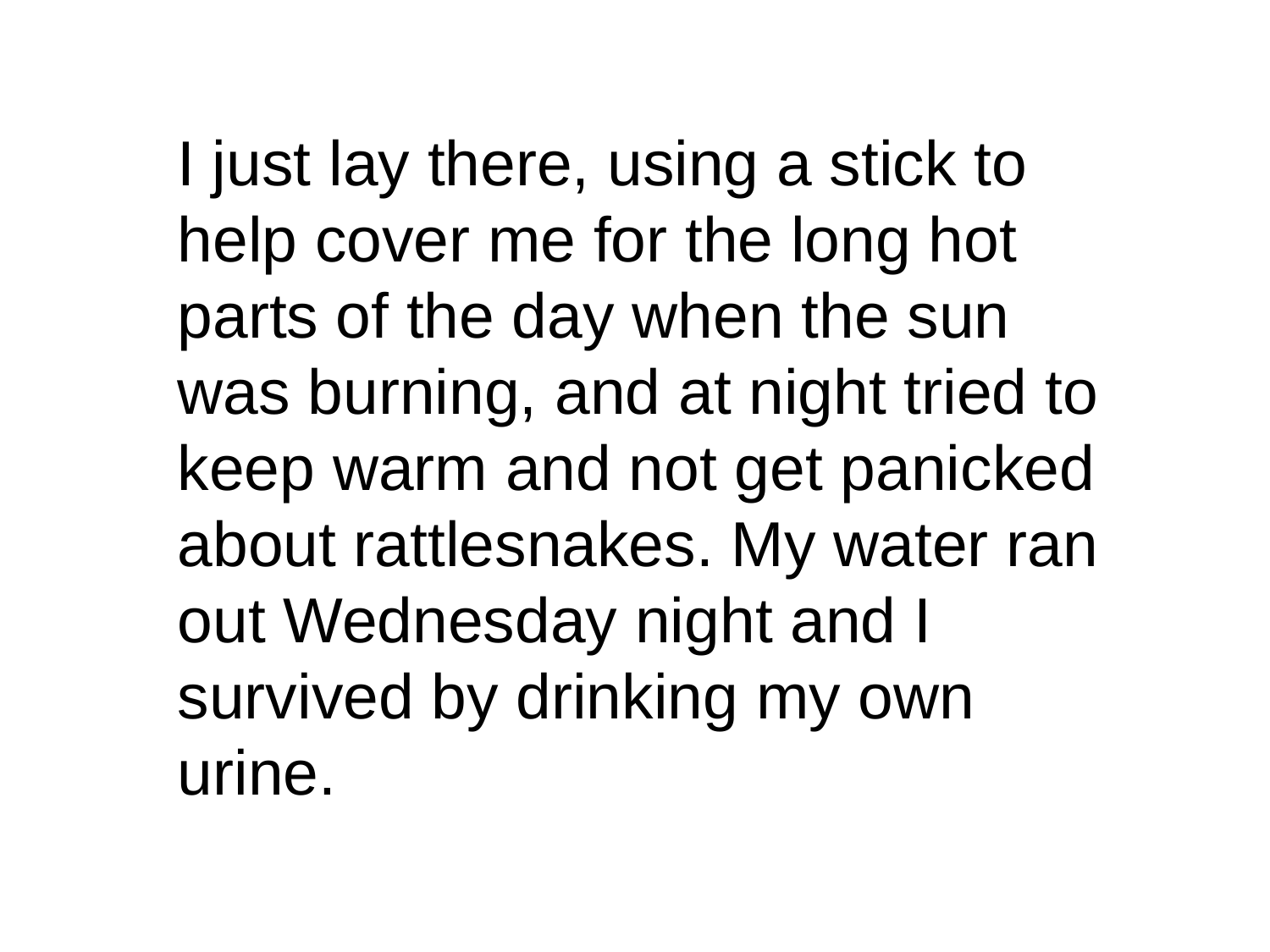

I just lay there, using a stick to help cover me for the long hot parts of the day when the sun was burning, and at night tried to keep warm and not get panicked about rattlesnakes. My water ran out Wednesday night and I survived by drinking my own urine.